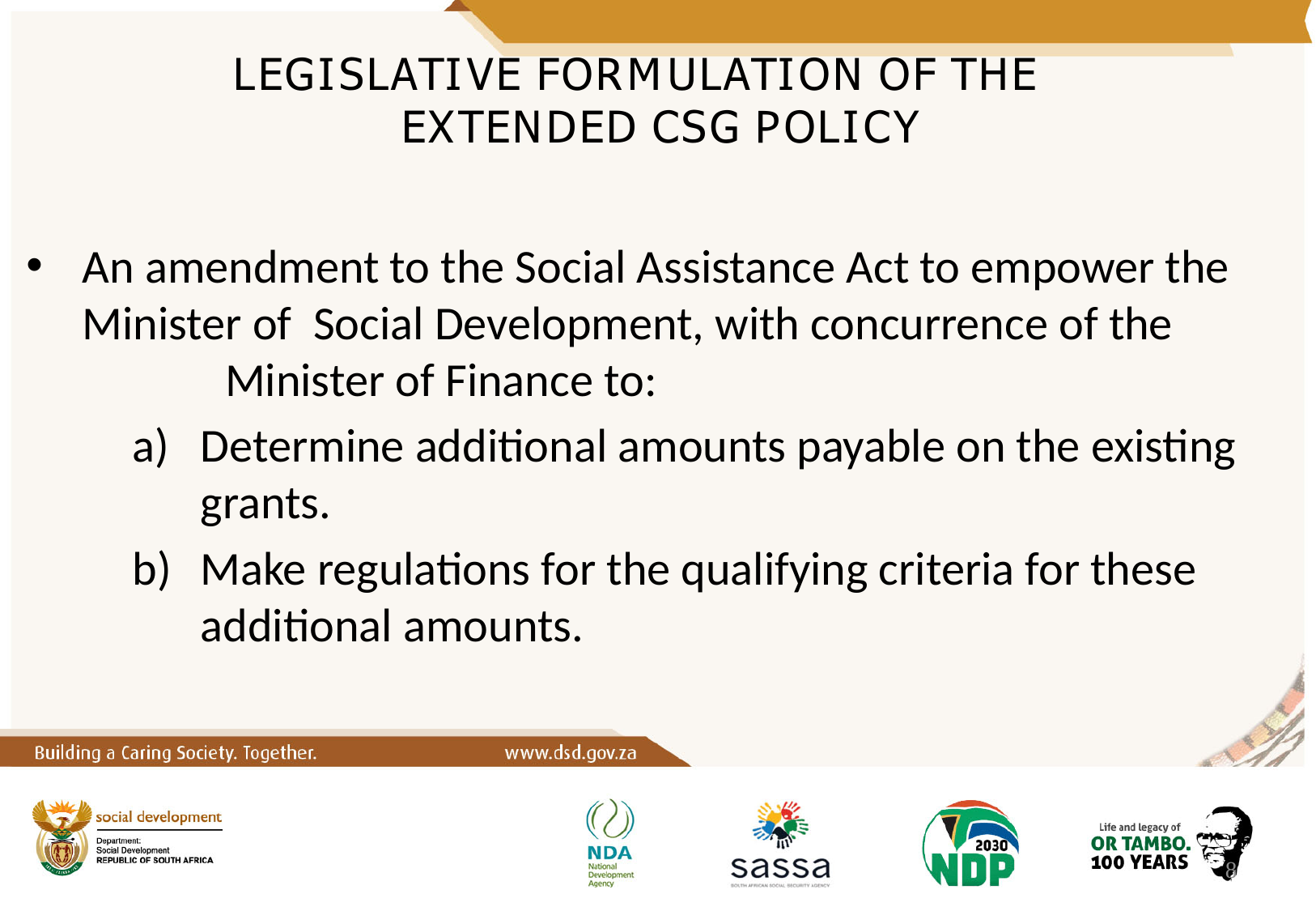

# LEGISLATIVE FORMULATION OF THE     EXTENDED CSG POLICY
 An amendment to the Social Assistance Act to empower the 	  Minister of  Social Development, with concurrence of the 	 	   Minister of Finance to:
Determine additional amounts payable on the existing grants.
Make regulations for the qualifying criteria for these additional amounts.

8